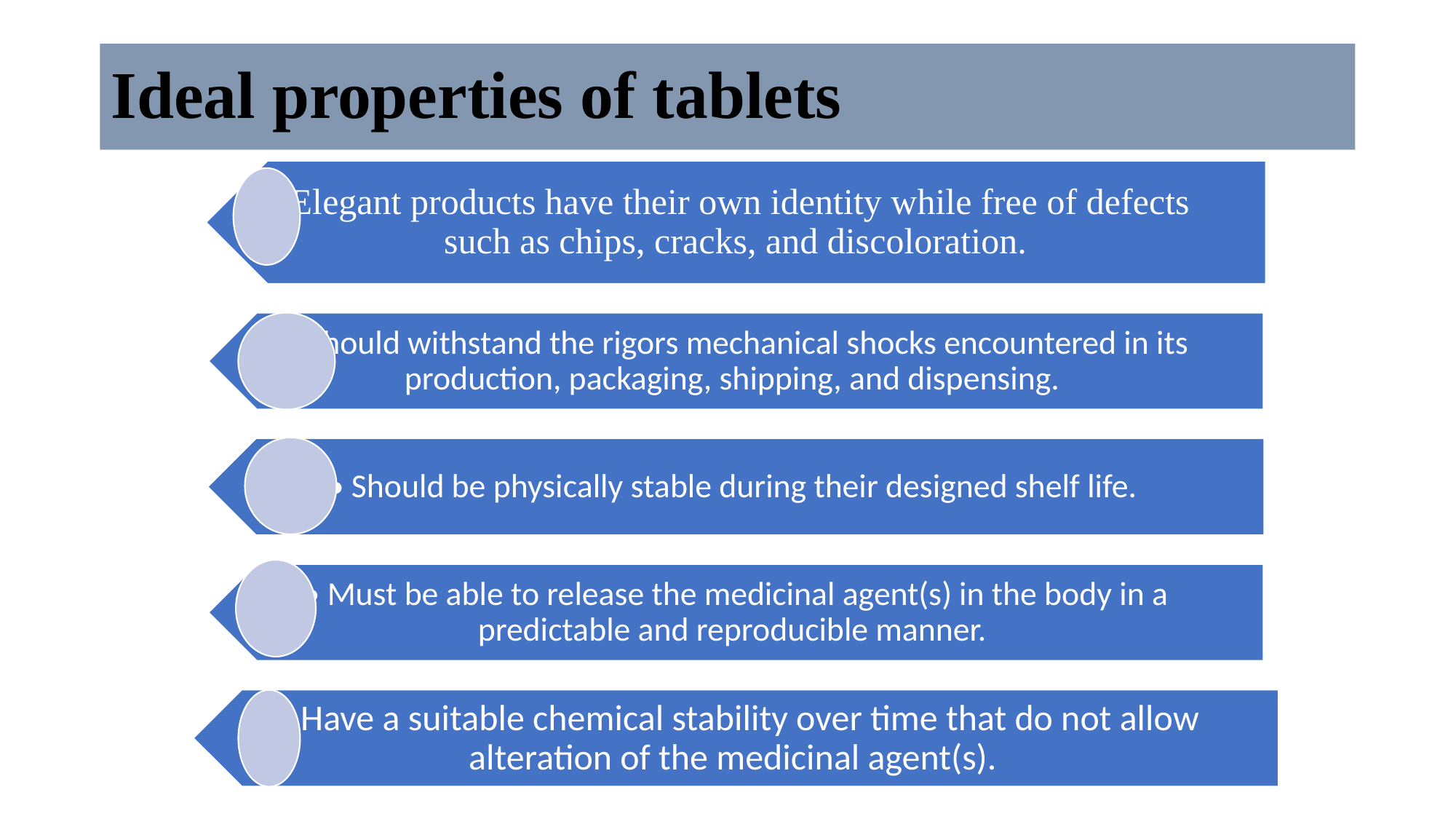

# Ideal properties of tablets
Elegant products have their own identity while free of defects such as chips, cracks, and discoloration.
• Should withstand the rigors mechanical shocks encountered in its production, packaging, shipping, and dispensing.
• Should be physically stable during their designed shelf life.
• Must be able to release the medicinal agent(s) in the body in a predictable and reproducible manner.
• Have a suitable chemical stability over time that do not allow alteration of the medicinal agent(s).